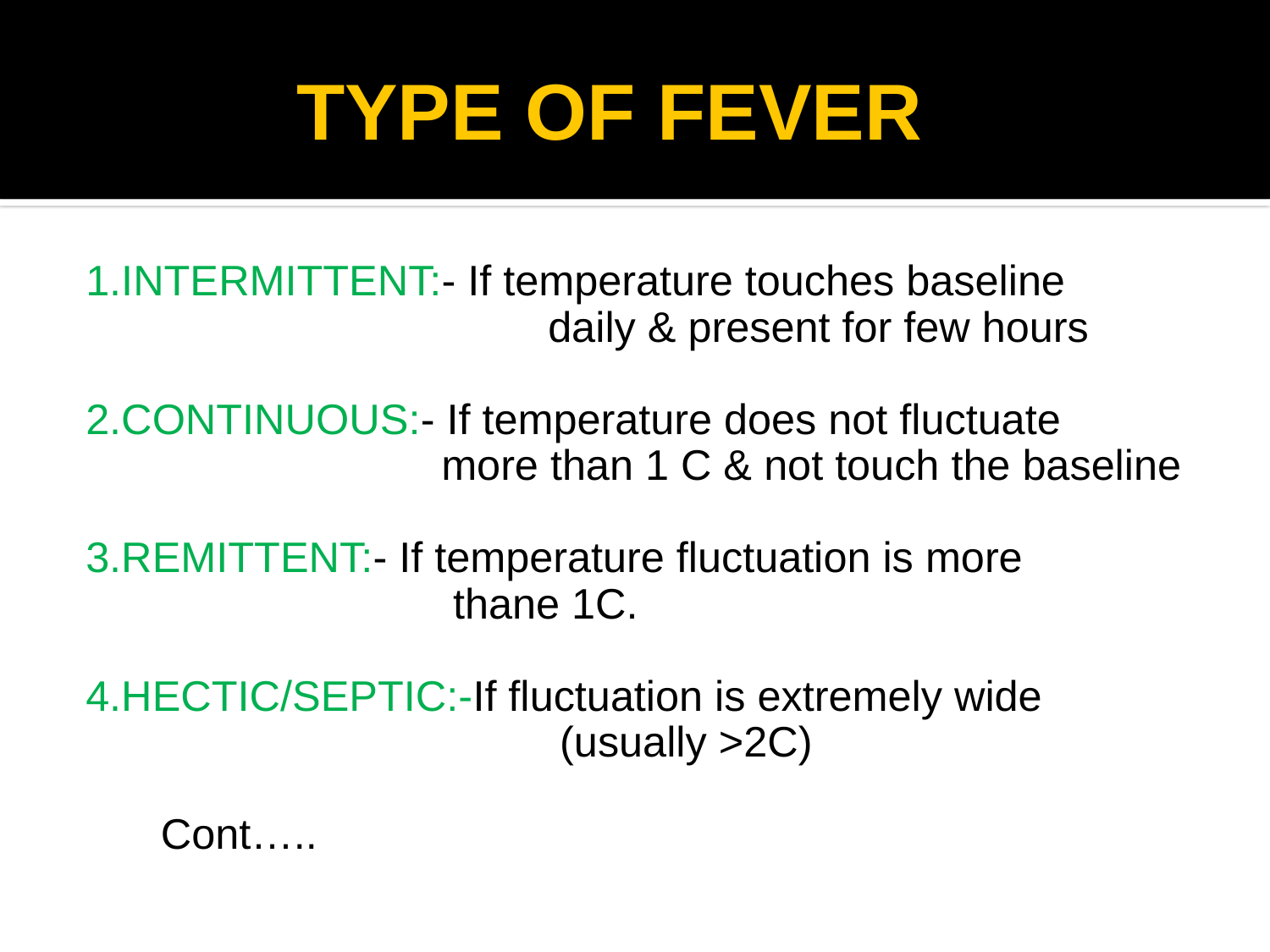

# TYPE OF FEVER
1.INTERMITTENT:- If temperature touches baseline
                                       daily & present for few hours

2.CONTINUOUS:- If temperature does not fluctuate
                              more than 1 C & not touch the baseline

3.REMITTENT:- If temperature fluctuation is more
                               thane 1C.

4.HECTIC/SEPTIC:-If fluctuation is extremely wide
                                        (usually >2C)
                                                                                                 Cont…..